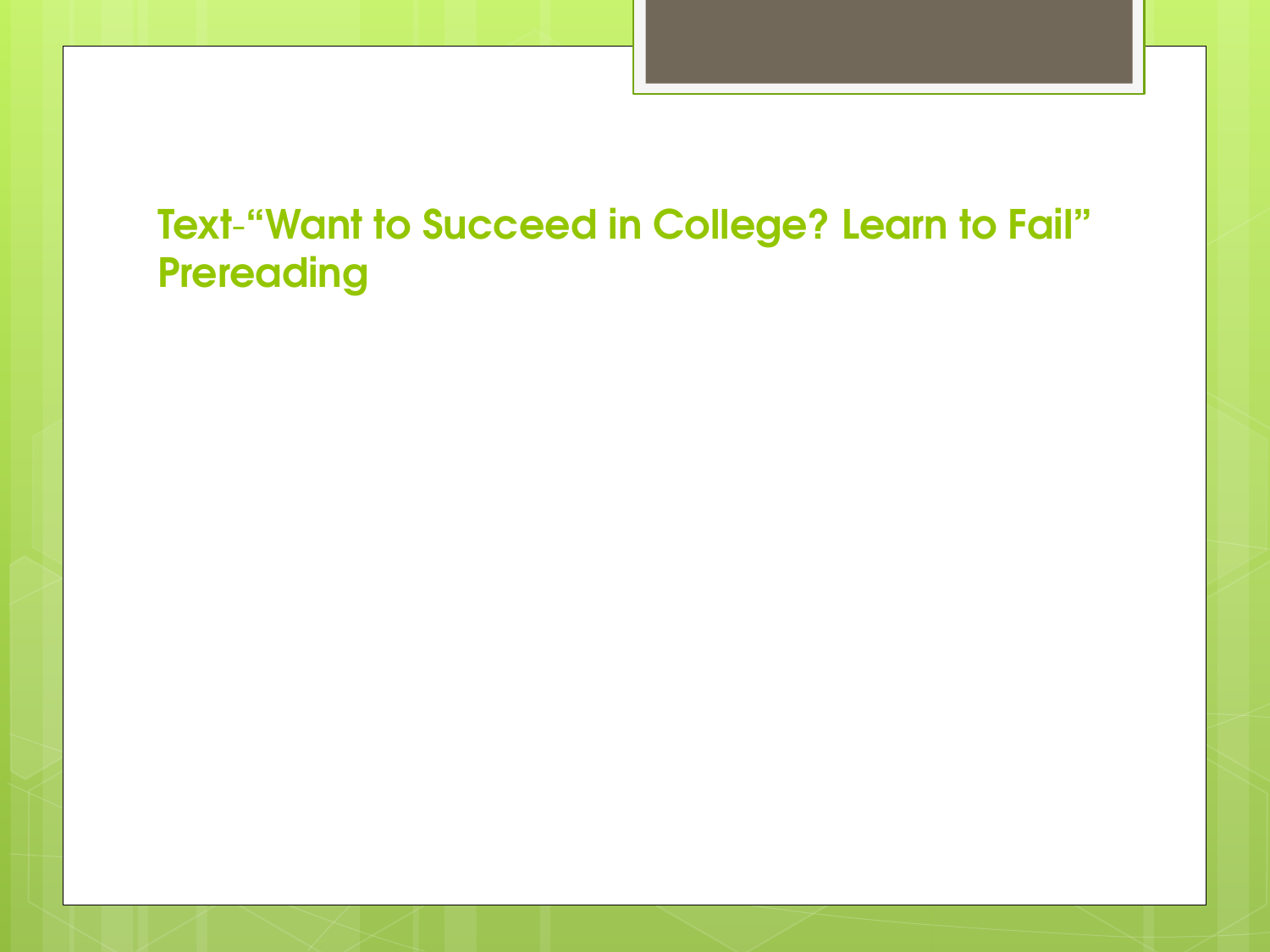

# Text-“Want to Succeed in College? Learn to Fail” Prereading